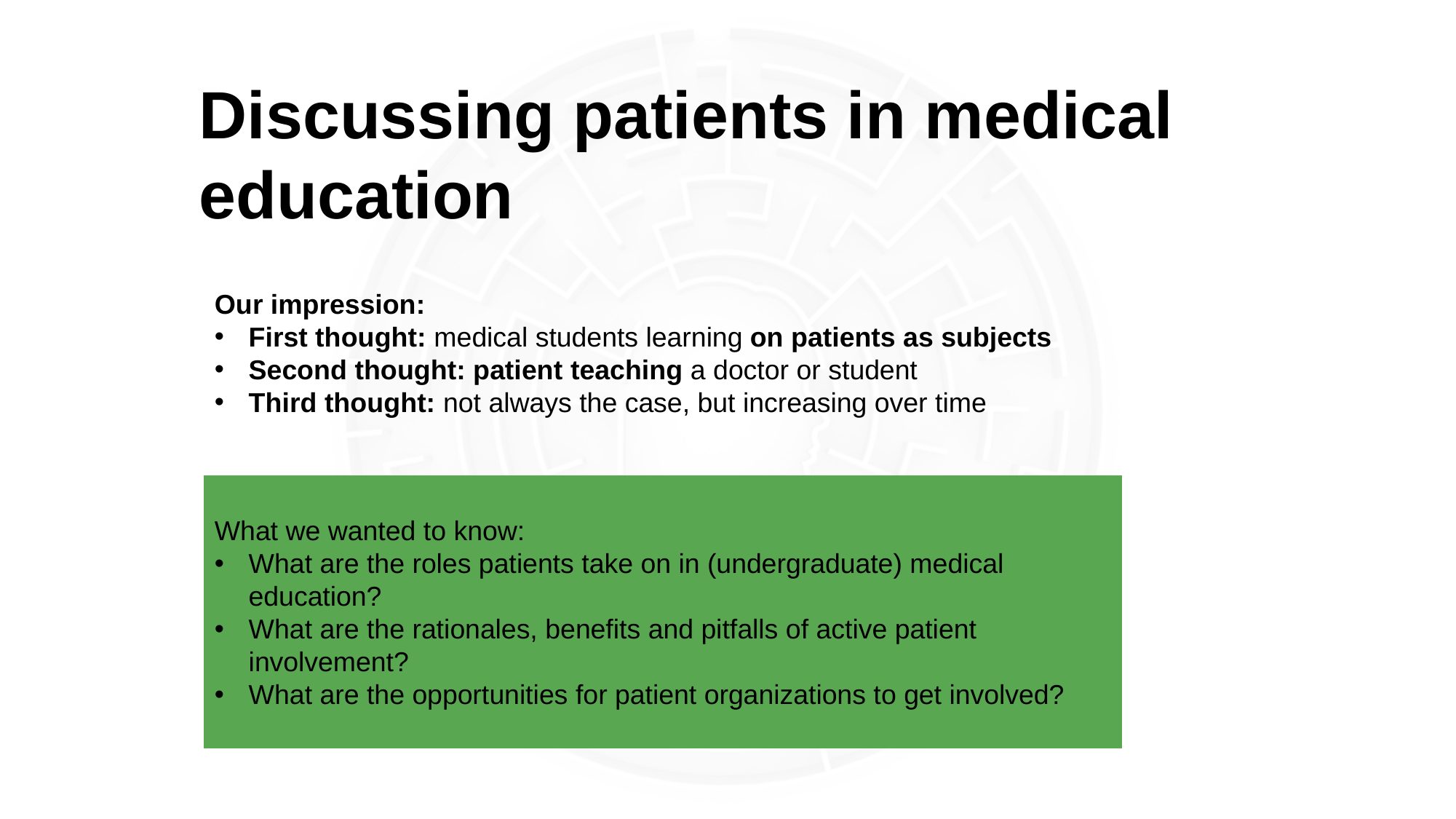

Discussing patients in medical education
Our impression:
First thought: medical students learning on patients as subjects
Second thought: patient teaching a doctor or student
Third thought: not always the case, but increasing over time

What we wanted to know:
What are the roles patients take on in (undergraduate) medical education?
What are the rationales, benefits and pitfalls of active patient involvement?
What are the opportunities for patient organizations to get involved?